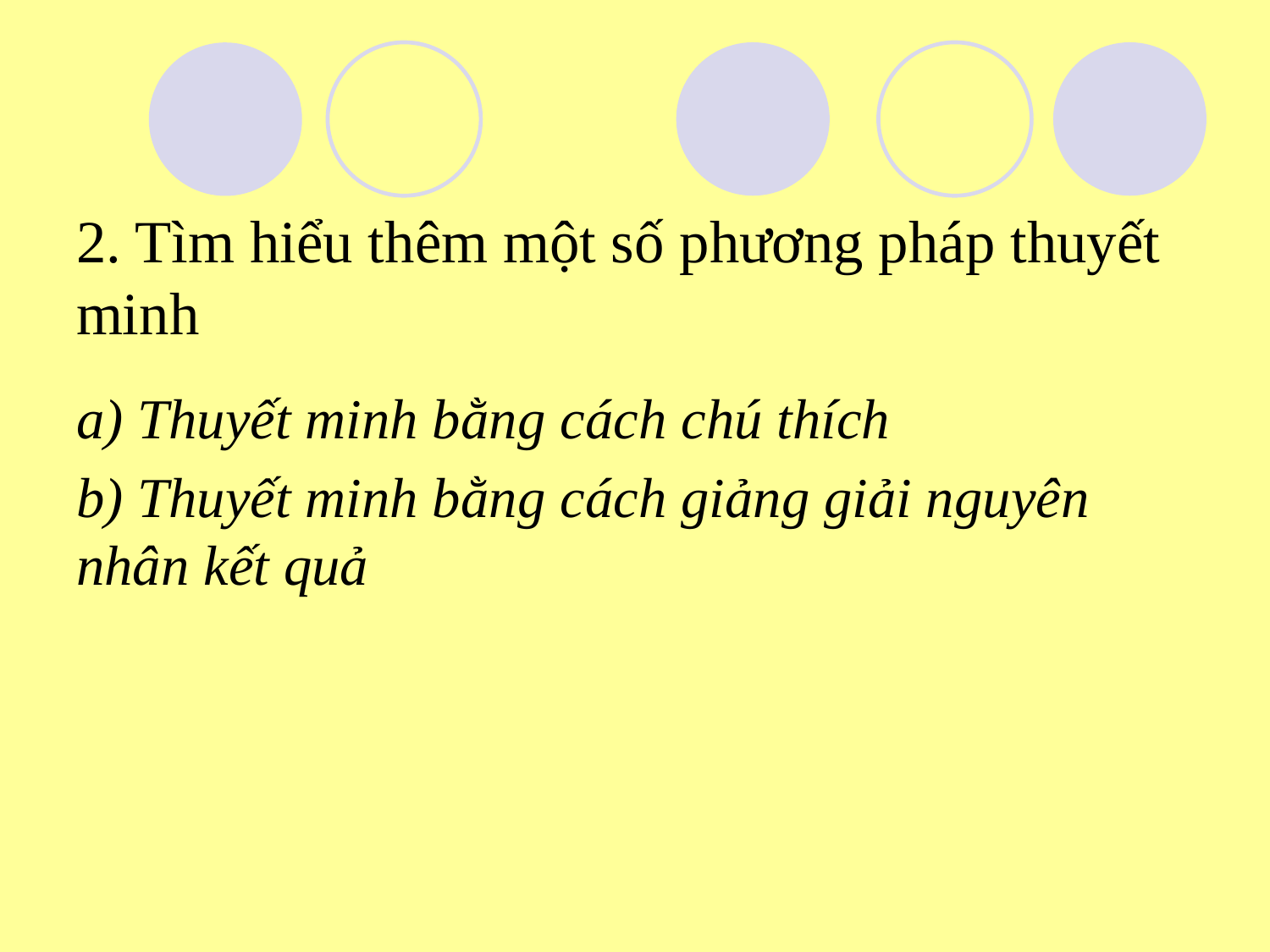

# 2. Tìm hiểu thêm một số phương pháp thuyết minh
a) Thuyết minh bằng cách chú thích
b) Thuyết minh bằng cách giảng giải nguyên nhân kết quả